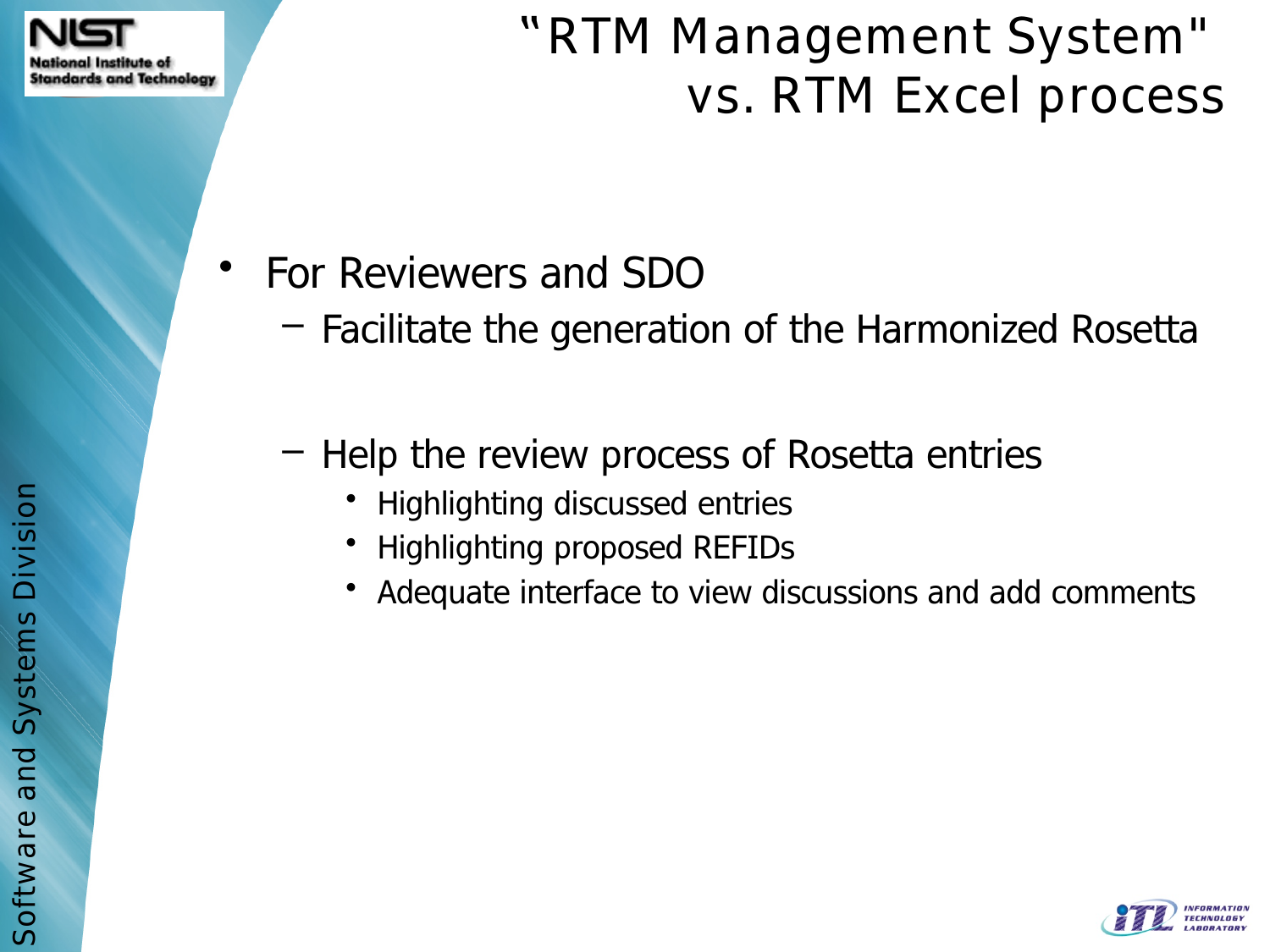

“RTM Management System"
vs. RTM Excel process

For Reviewers and SDO
Facilitate the generation of the Harmonized Rosetta

Help the review process of Rosetta entries
Highlighting discussed entries
Highlighting proposed REFIDs
Adequate interface to view discussions and add comments